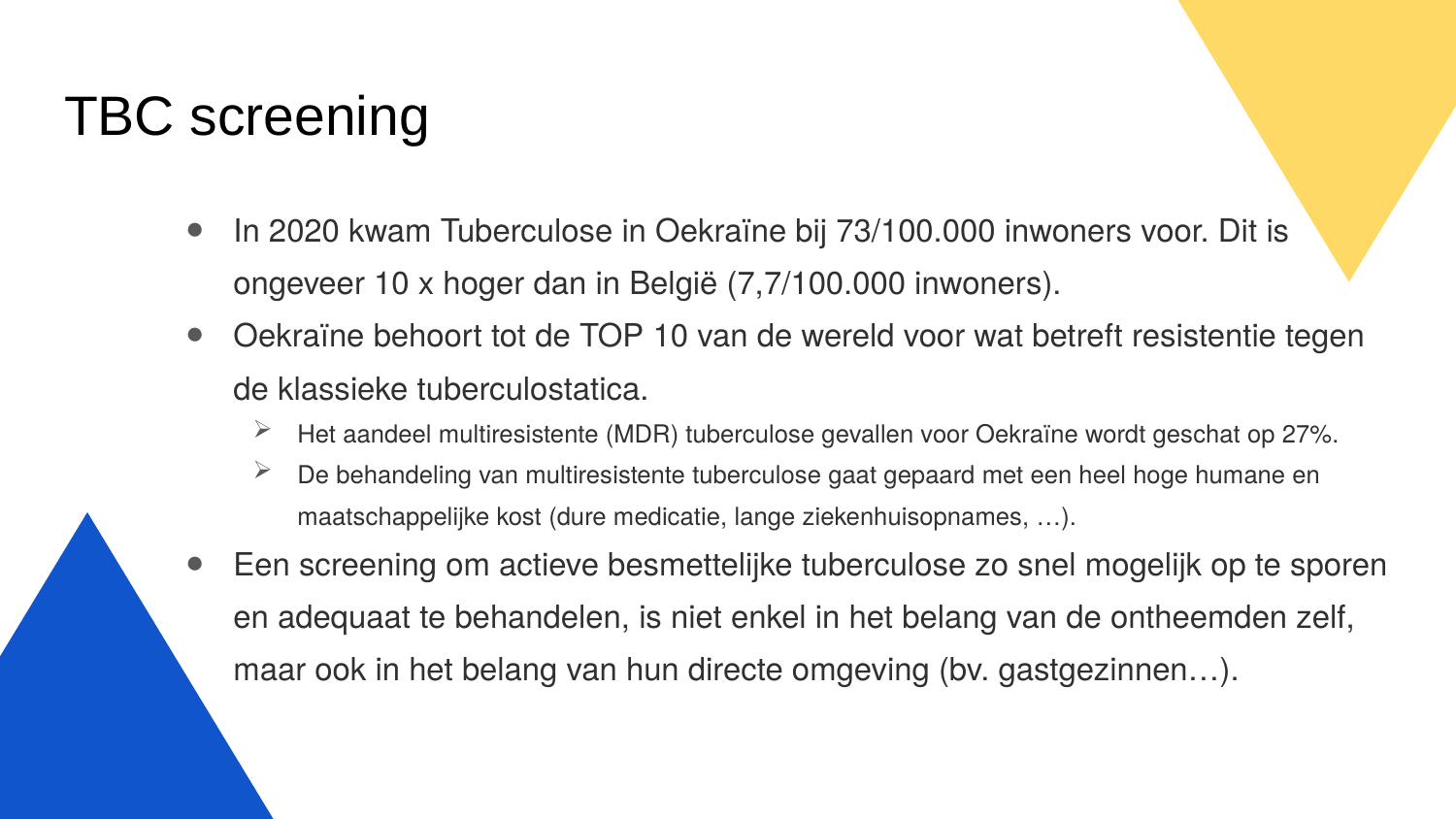

# TBC screening
In 2020 kwam Tuberculose in Oekraïne bij 73/100.000 inwoners voor. Dit is ongeveer 10 x hoger dan in België (7,7/100.000 inwoners).
Oekraïne behoort tot de TOP 10 van de wereld voor wat betreft resistentie tegen de klassieke tuberculostatica.
Het aandeel multiresistente (MDR) tuberculose gevallen voor Oekraïne wordt geschat op 27%.
De behandeling van multiresistente tuberculose gaat gepaard met een heel hoge humane en maatschappelijke kost (dure medicatie, lange ziekenhuisopnames, …).
Een screening om actieve besmettelijke tuberculose zo snel mogelijk op te sporen en adequaat te behandelen, is niet enkel in het belang van de ontheemden zelf, maar ook in het belang van hun directe omgeving (bv. gastgezinnen…).